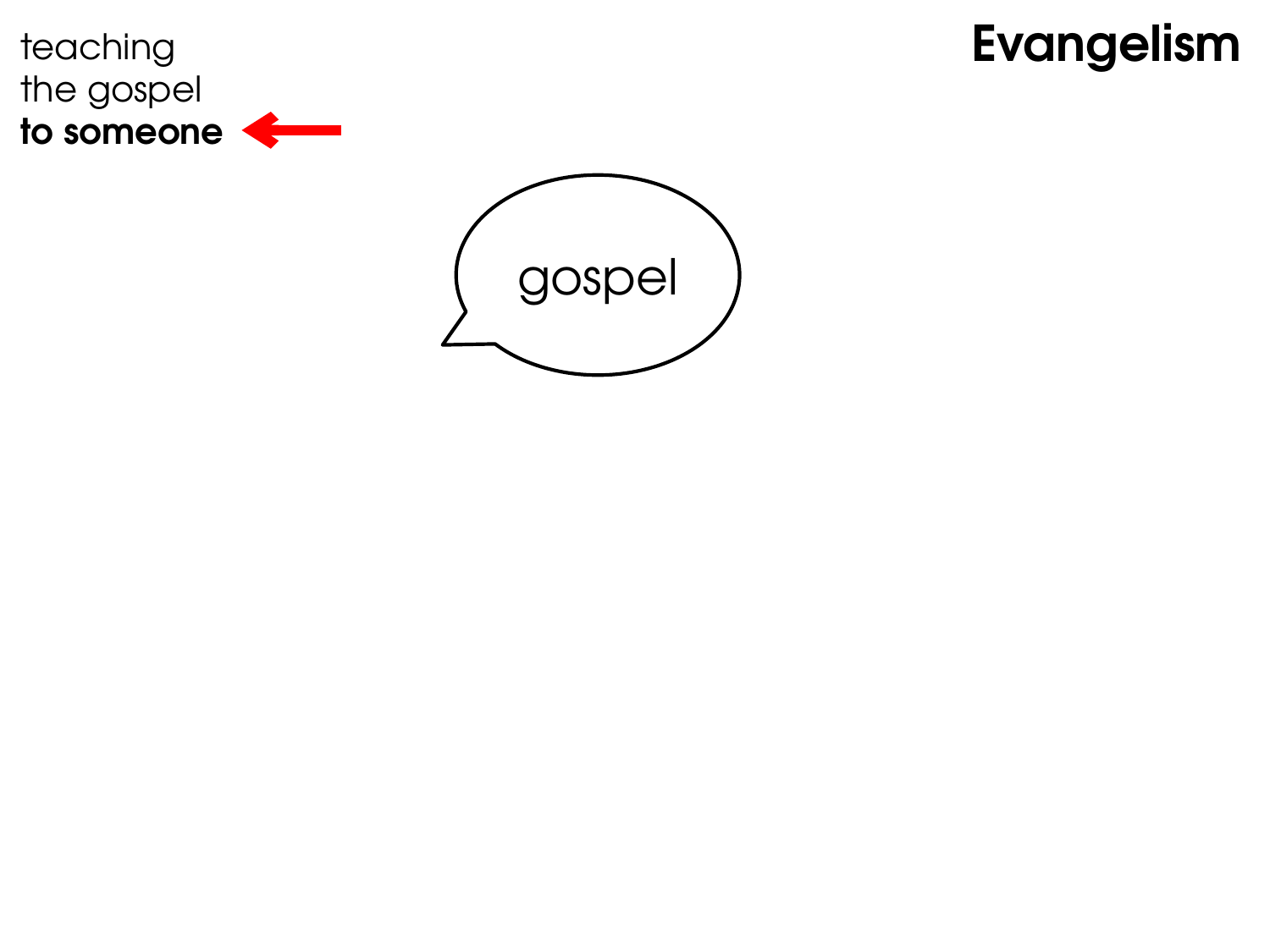

teaching
the gospel
to someone
Personal Evangelism
to our children, family, friends, acquaintances, society
in today's culture

gospel